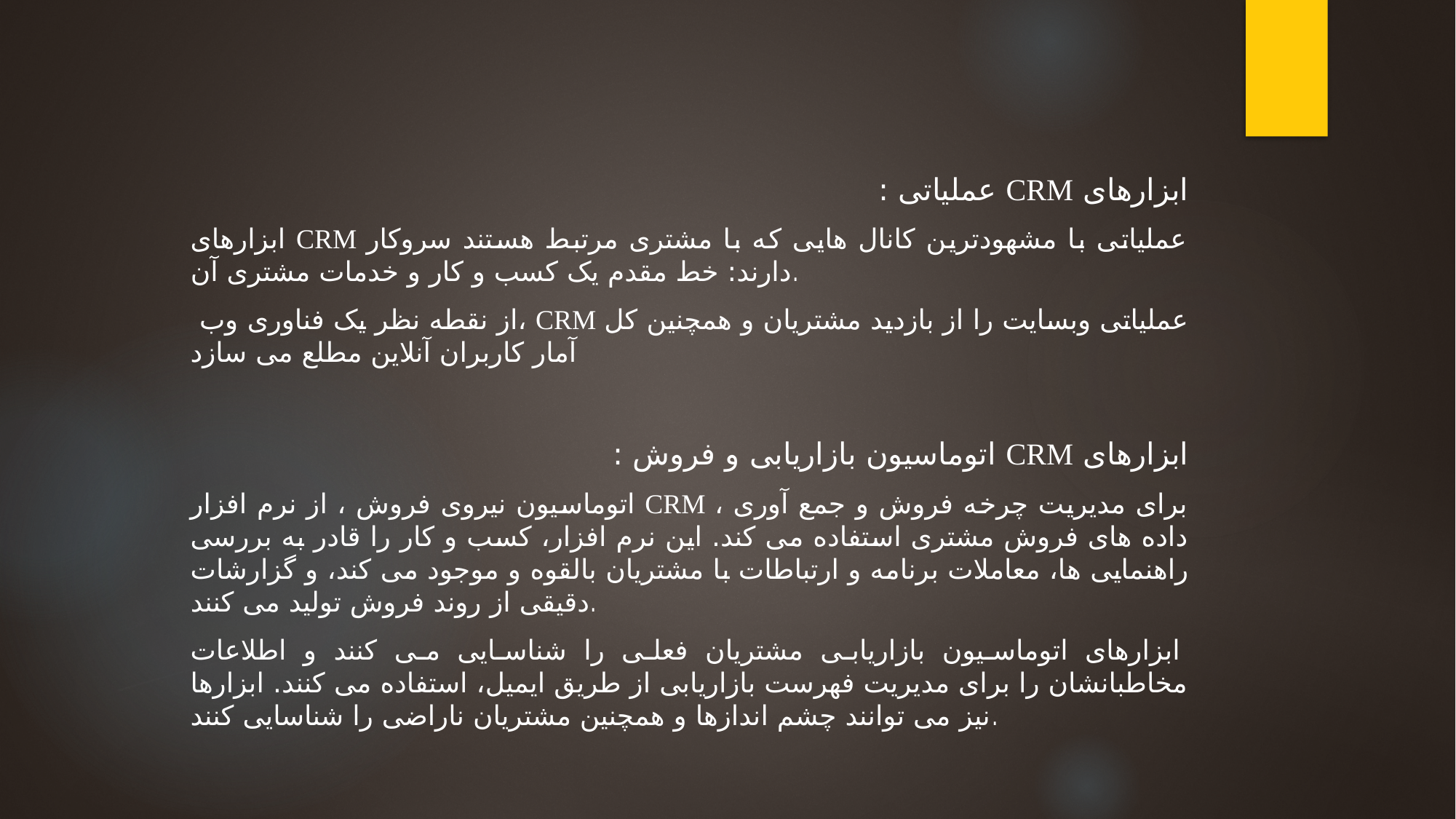

ابزارهای CRM عملیاتی :
ابزارهای CRM عملیاتی با مشهودترین کانال هایی که با مشتری مرتبط هستند سروکار دارند: خط مقدم یک کسب و کار و خدمات مشتری آن.
 از نقطه نظر یک فناوری وب، CRM عملیاتی وبسایت را از بازدید مشتریان و همچنین کل آمار کاربران آنلاین مطلع می سازد

ابزارهای CRM اتوماسیون بازاریابی و فروش :
اتوماسیون نیروی فروش ، از نرم افزار CRM ، برای مدیریت چرخه فروش و جمع آوری داده های فروش مشتری استفاده می کند. این نرم افزار، کسب و کار را قادر به بررسی راهنمایی ها، معاملات برنامه و ارتباطات با مشتریان بالقوه و موجود می کند، و گزارشات دقیقی از روند فروش تولید می کنند.
ابزارهای اتوماسیون بازاریابی مشتریان فعلی را شناسایی می کنند و اطلاعات مخاطبانشان را برای مدیریت فهرست بازاریابی از طریق ایمیل، استفاده می کنند. ابزارها نیز می توانند چشم اندازها و همچنین مشتریان ناراضی را شناسایی کنند.